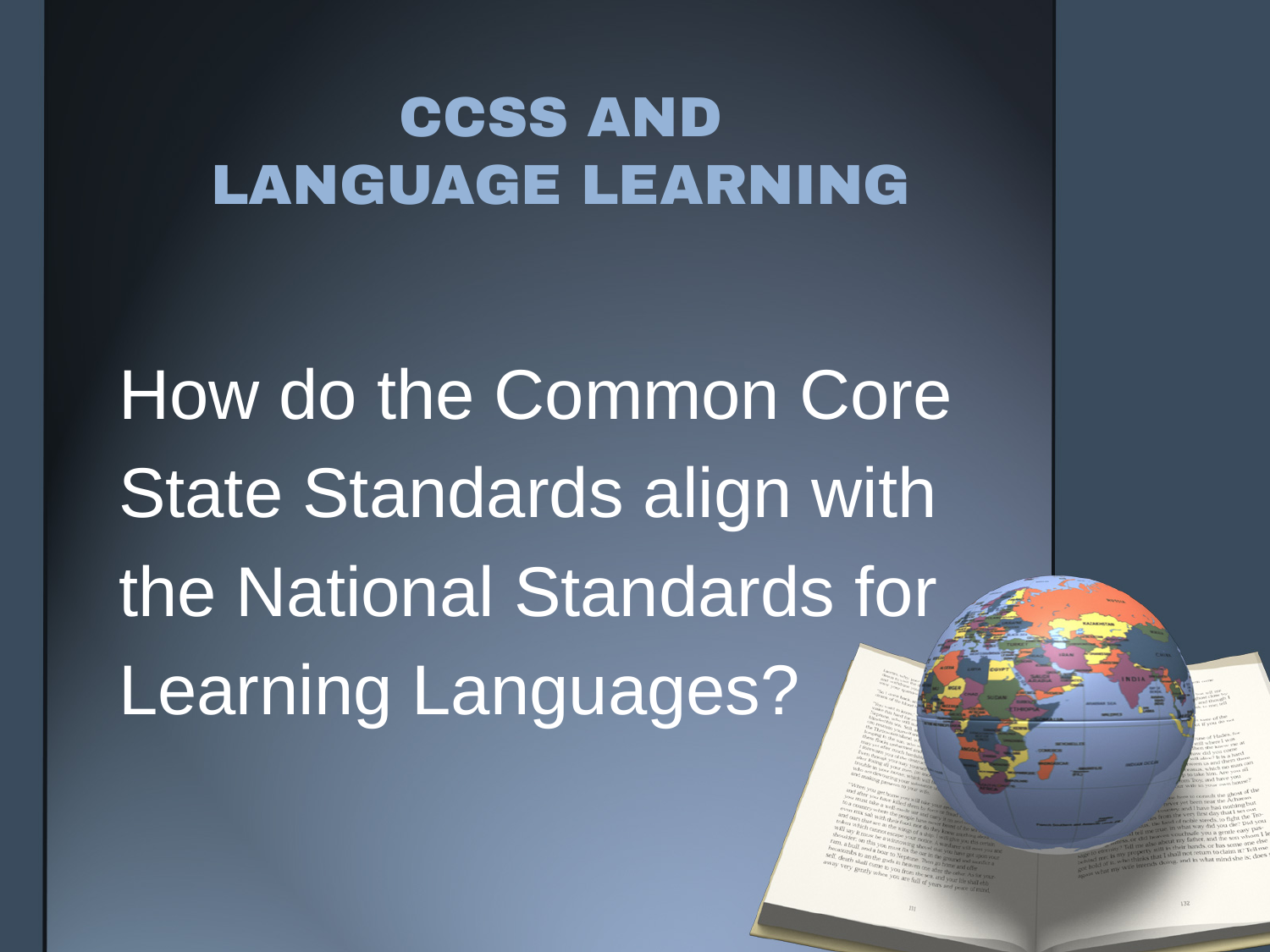

# CCSS AND LANGUAGE LEARNING

How do the Common Core
State Standards align with
the National Standards for
Learning Languages?